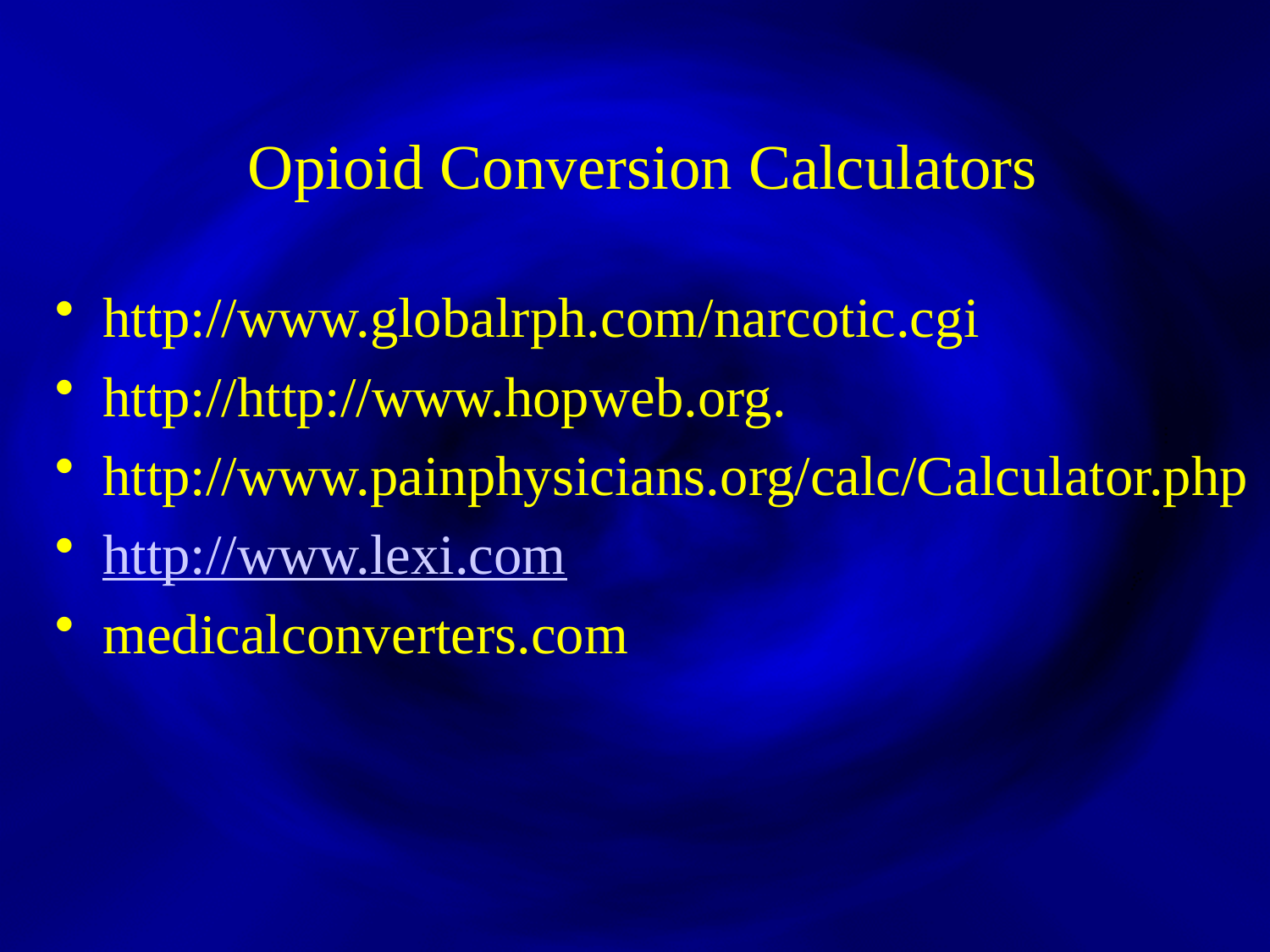

Opioid Conversion Calculators
http://www.globalrph.com/narcotic.cgi
http://http://www.hopweb.org.
http://www.painphysicians.org/calc/Calculator.php
http://www.lexi.com
medicalconverters.com